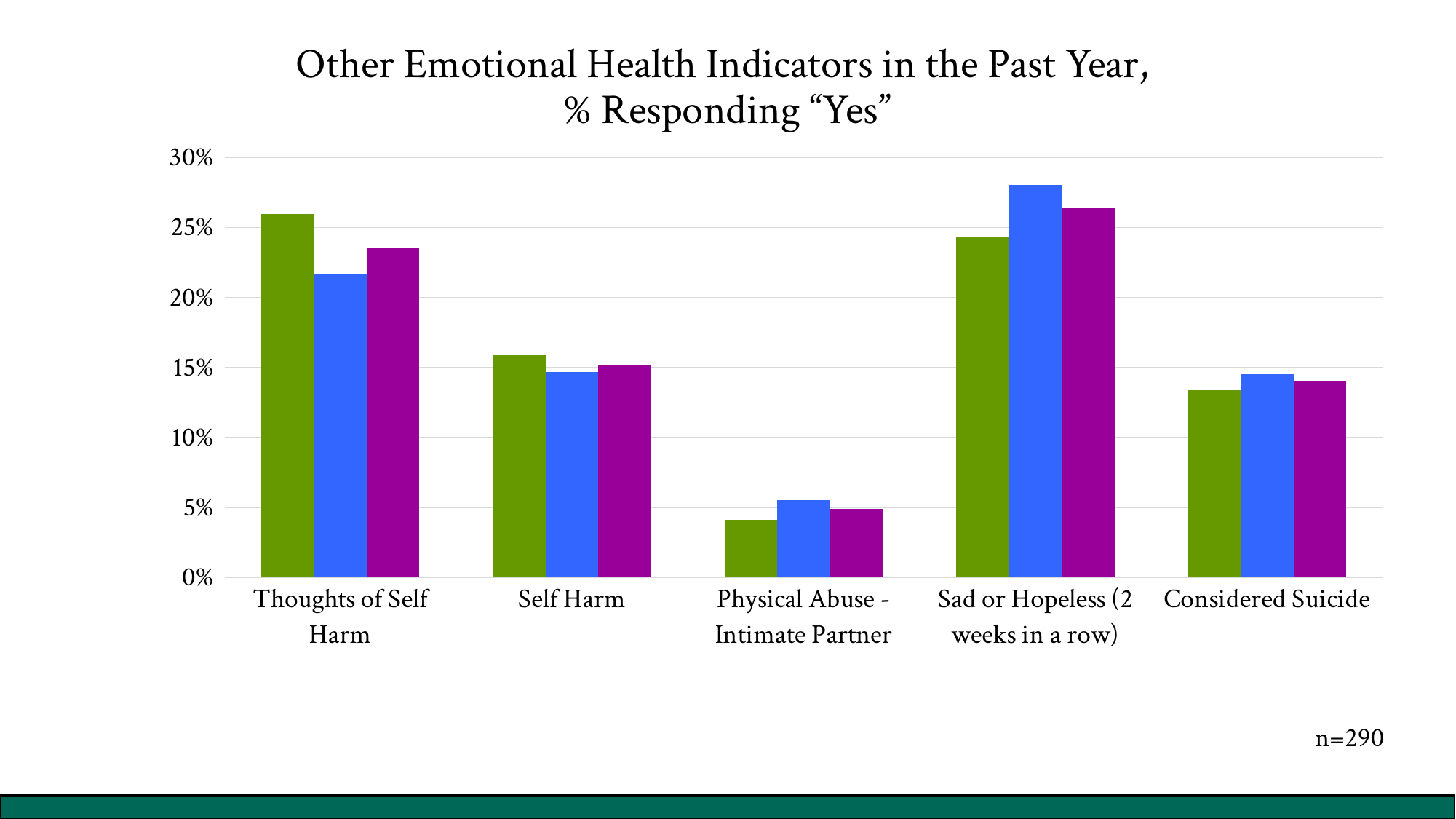

Other Emotional Health Indicators in the Past Year,
% Responding “Yes”

### Chart

| Category | Grade  | Grade  | Grade  |
|---|---|---|---|
| Thoughts of Self Harm | 0.2597826086956522 | 0.21686746987951808 | 0.23583093179634967 |
| Self Harm | 0.15869565217391304 | 0.14655172413793102 | 0.1519230769230769 |
| Physical Abuse - Intimate Partner | 0.04125950054288816 | 0.05507745266781411 | 0.04896783485357657 |
| Sad or Hopeless (2 weeks in a row) | 0.24295010845986983 | 0.28055077452667815 | 0.263915547024952 |
| Considered Suicide | 0.1337719298245614 | 0.14507772020725387 | 0.14009661835748793 |
n=290